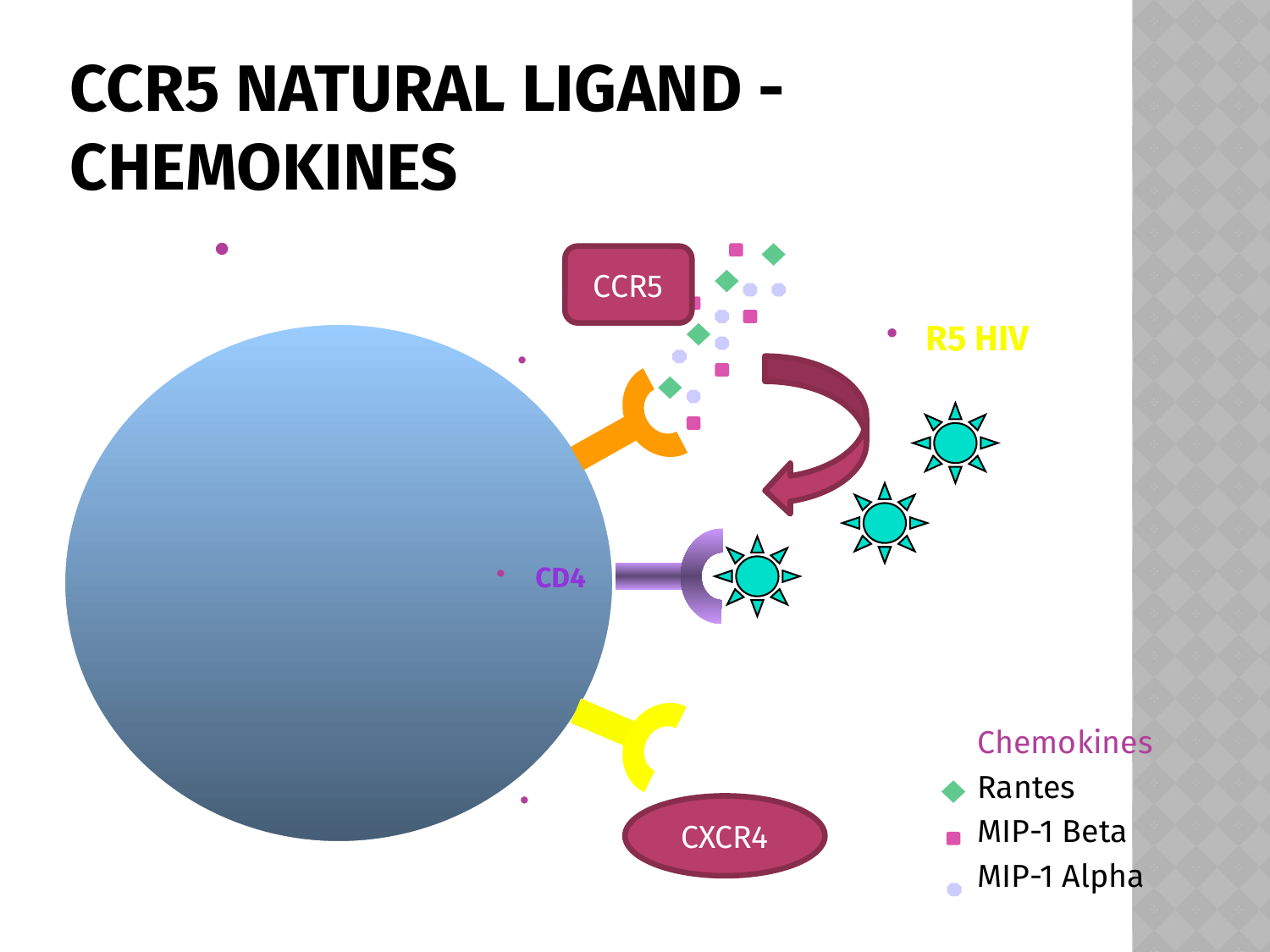

# CCR5 Natural Ligand - Chemokines
CD4 Cell

R5 HIV

CCR5

CD4

CXCR4

CCR5

Chemokines
Rantes
MIP-1 Beta
MIP-1 Alpha
CXCR4